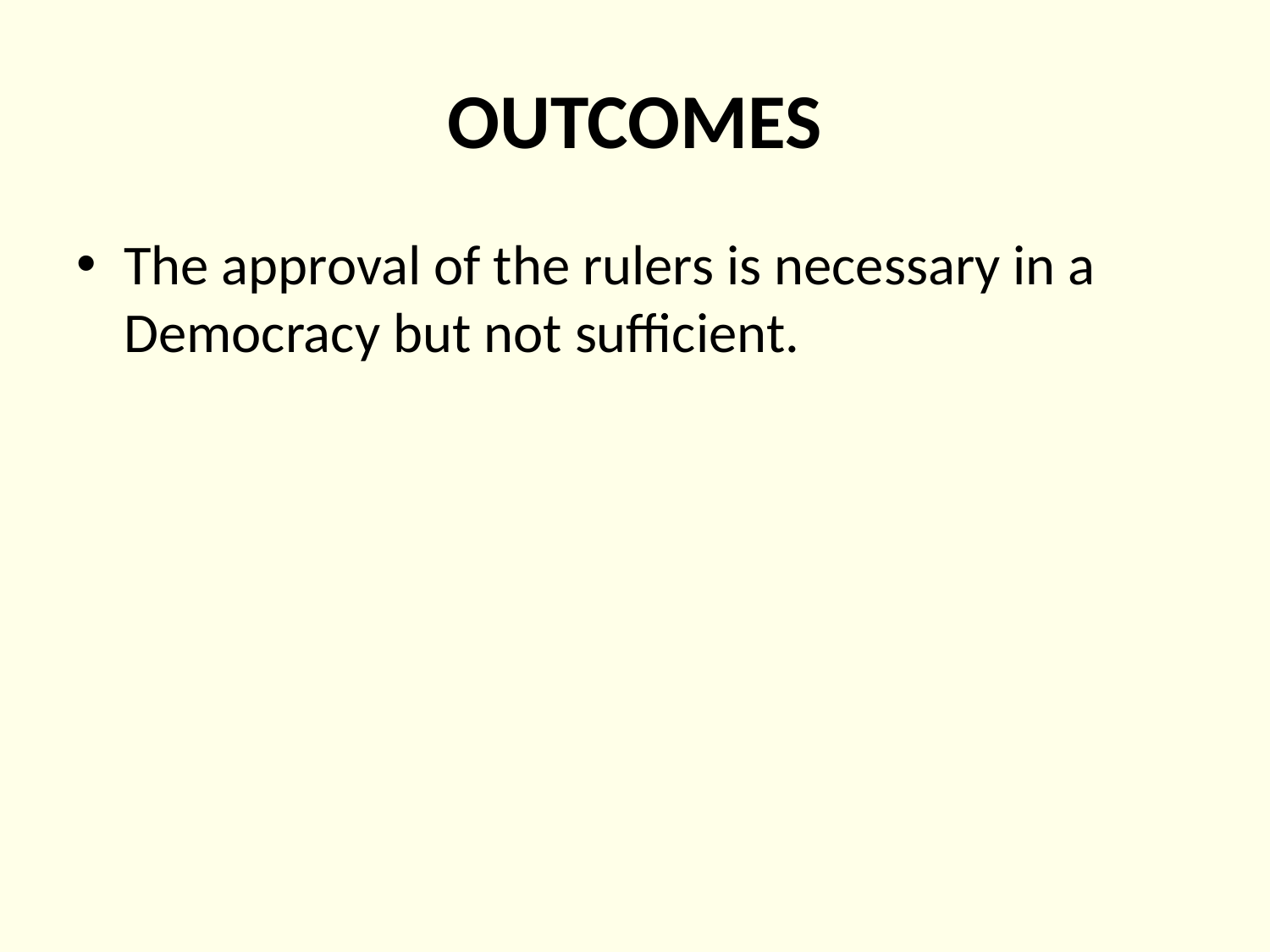

# OUTCOMES
The approval of the rulers is necessary in a Democracy but not sufficient.